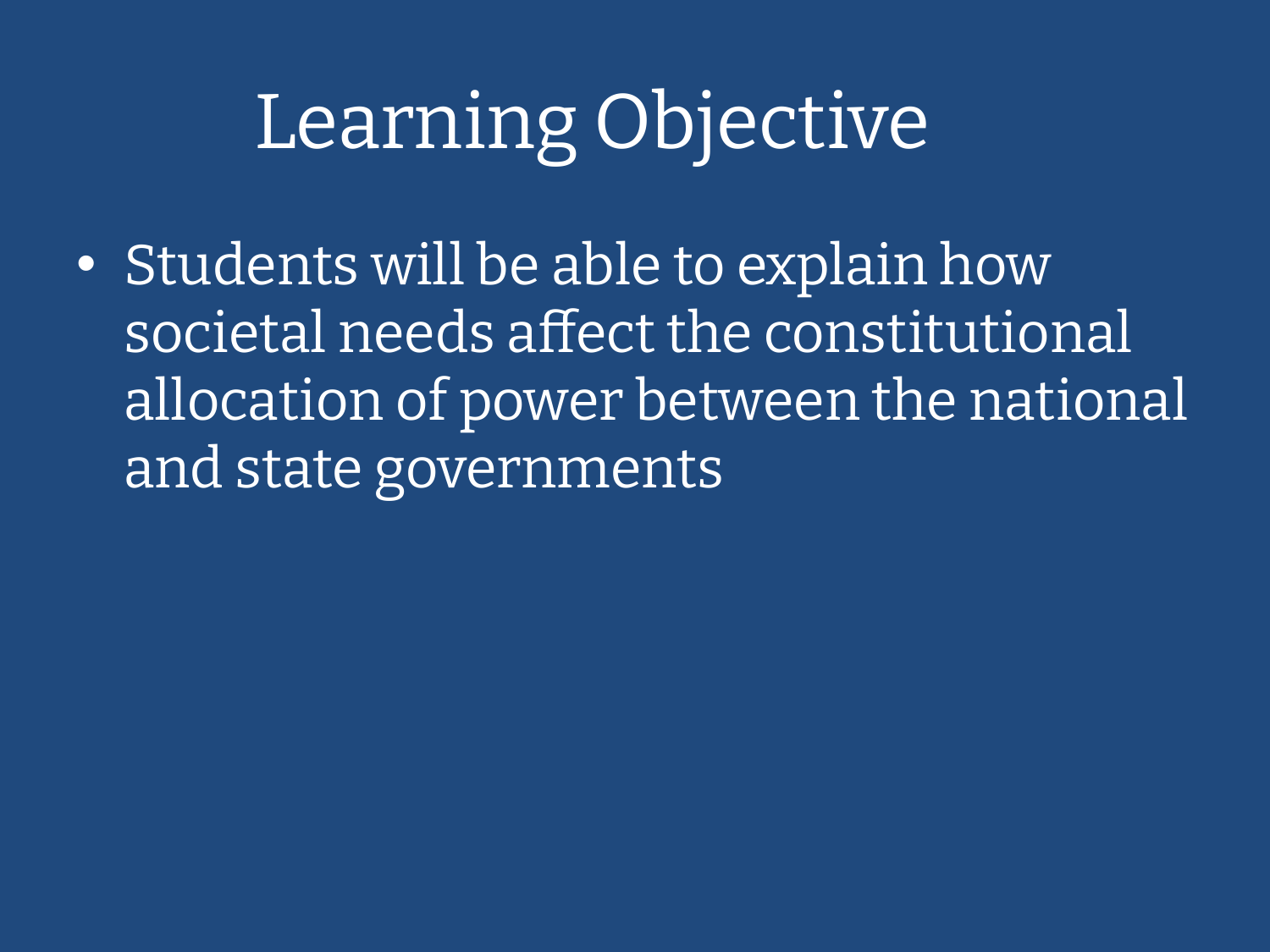

# Learning Objective
Students will be able to explain how societal needs affect the constitutional allocation of power between the national and state governments